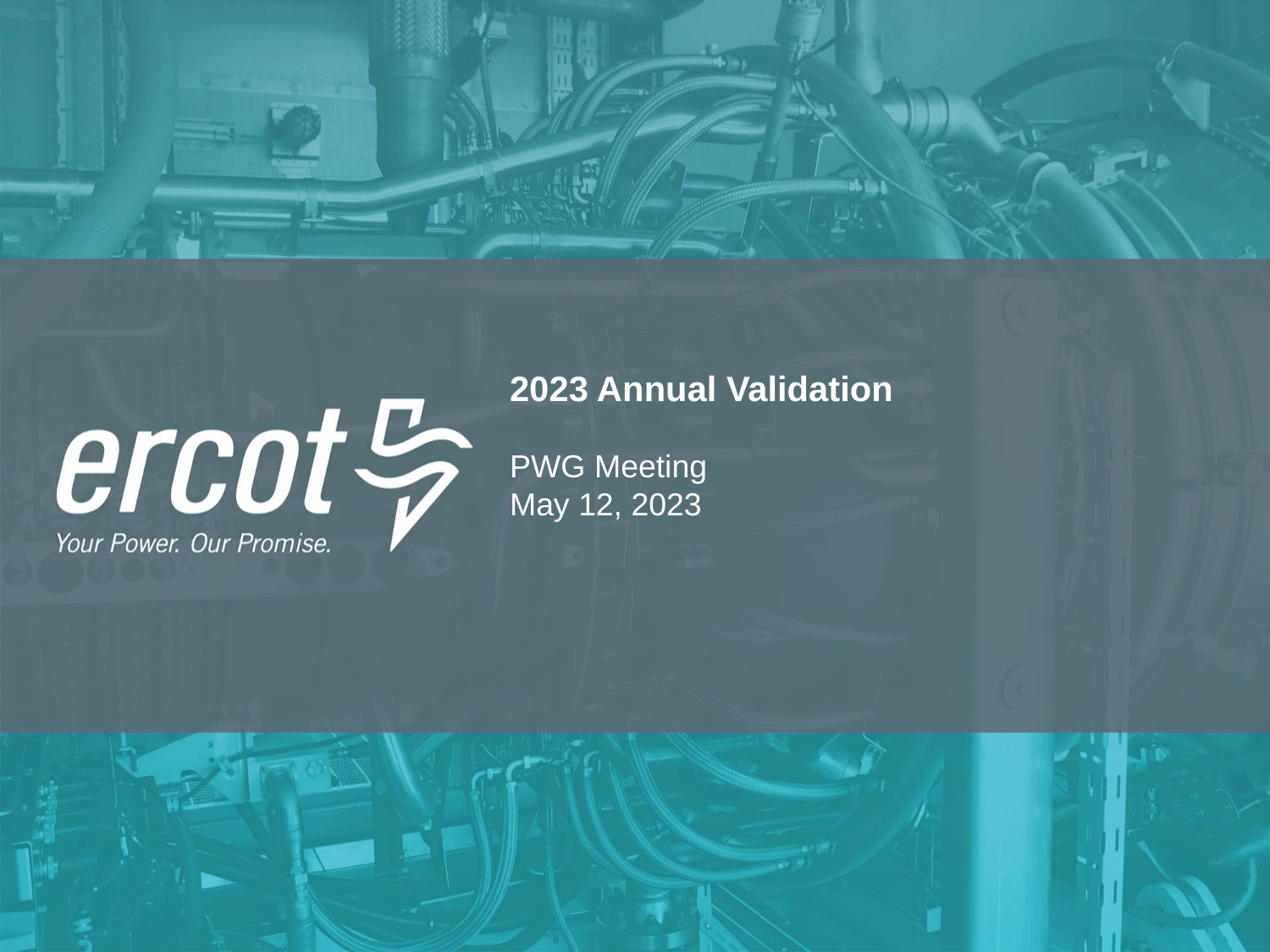

2023 Annual Validation

PWG Meeting
May 12, 2023